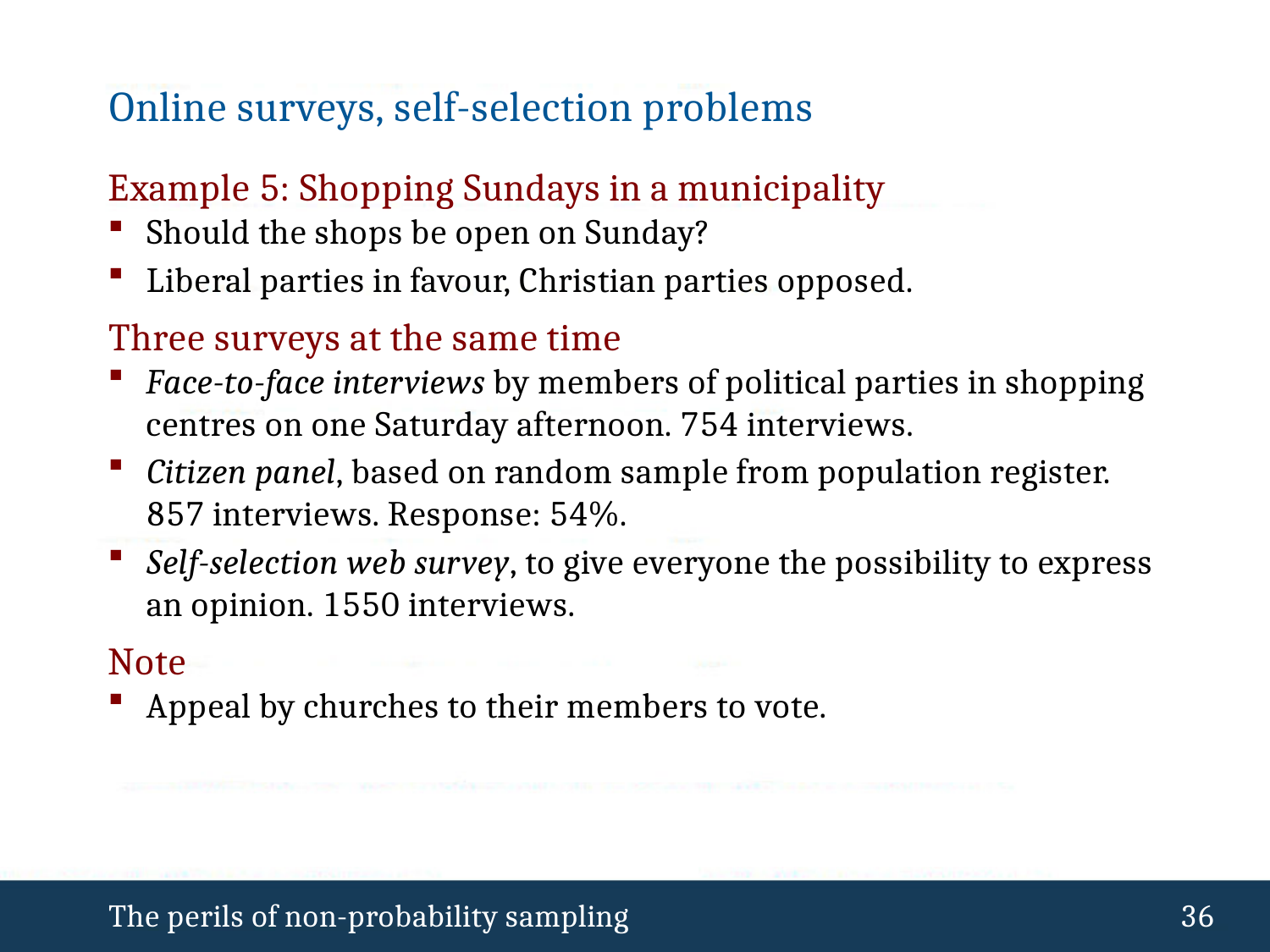

# Online surveys, self-selection problems
Example 5: Shopping Sundays in a municipality
Should the shops be open on Sunday?
Liberal parties in favour, Christian parties opposed.
Three surveys at the same time
Face-to-face interviews by members of political parties in shopping centres on one Saturday afternoon. 754 interviews.
Citizen panel, based on random sample from population register.  857 interviews. Response: 54%.
Self-selection web survey, to give everyone the possibility to express an opinion. 1550 interviews.
Note
Appeal by churches to their members to vote.

The perils of non-probability sampling
 36